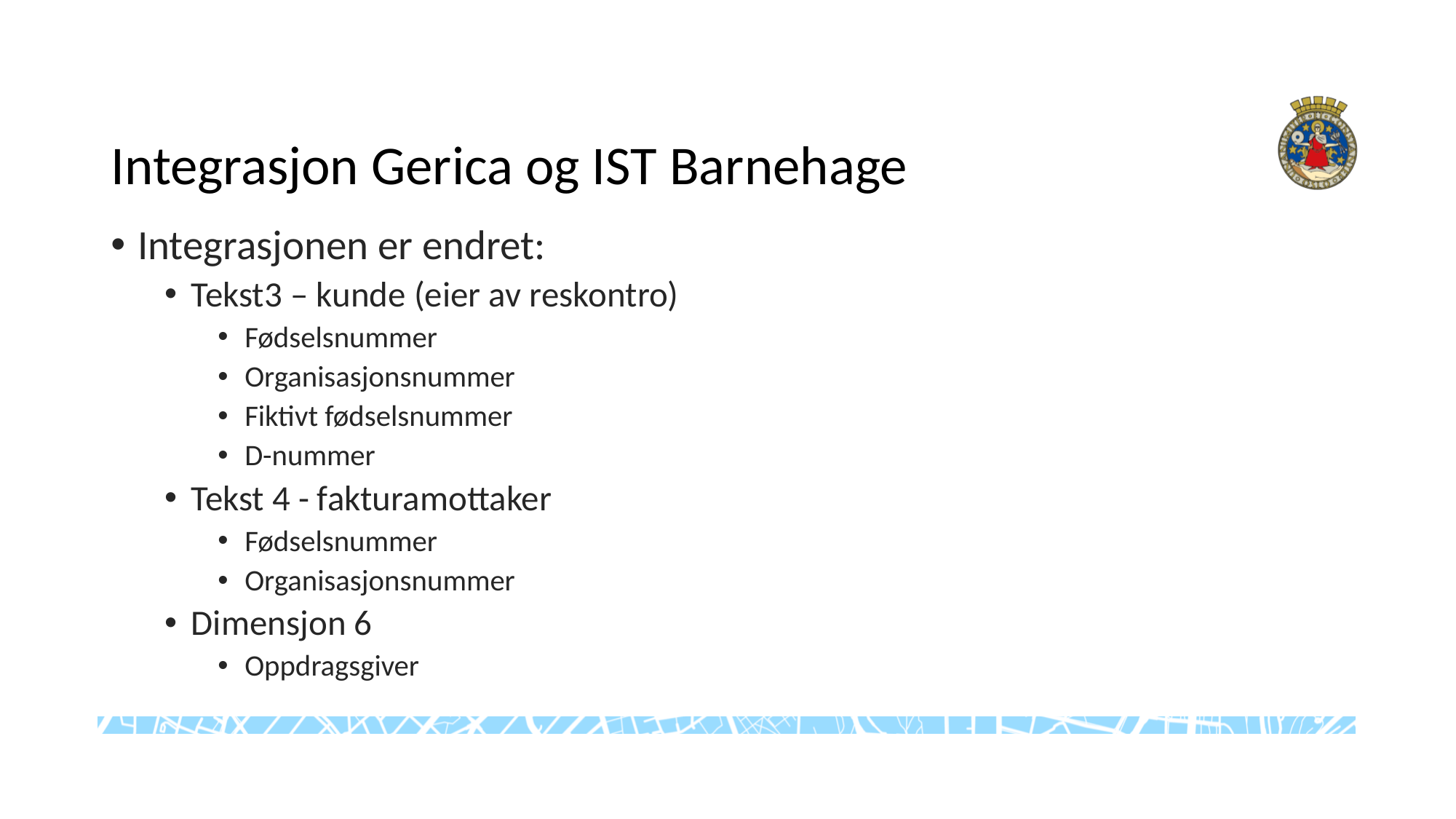

# Integrasjon Gerica og IST Barnehage
Integrasjonen er endret:
Tekst3 – kunde (eier av reskontro)
Fødselsnummer
Organisasjonsnummer
Fiktivt fødselsnummer
D-nummer
Tekst 4 - fakturamottaker
Fødselsnummer
Organisasjonsnummer
Dimensjon 6
Oppdragsgiver